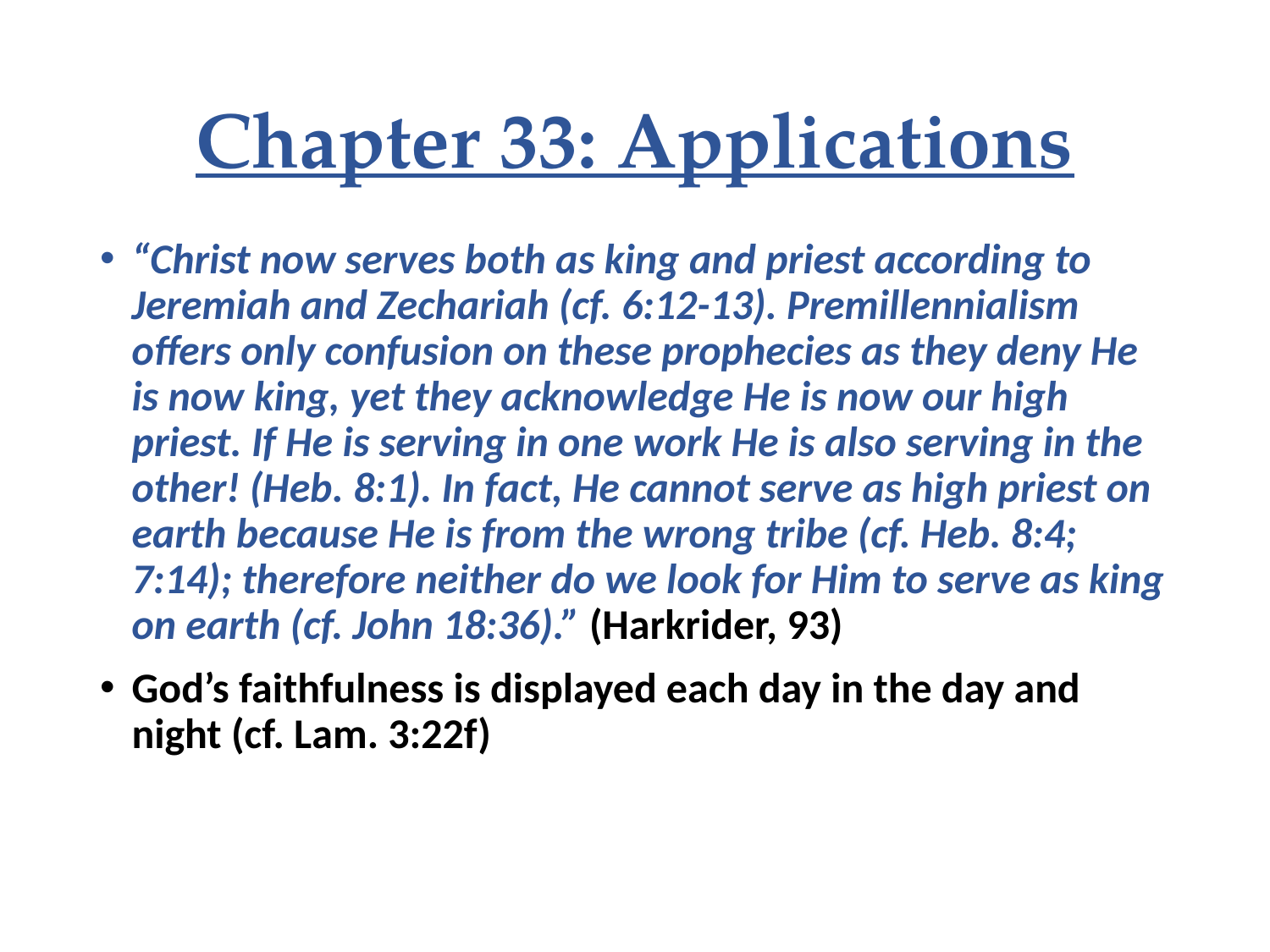

# Chapter 33: Applications
“Christ now serves both as king and priest according to Jeremiah and Zechariah (cf. 6:12-13). Premillennialism offers only confusion on these prophecies as they deny He is now king, yet they acknowledge He is now our high priest. If He is serving in one work He is also serving in the other! (Heb. 8:1). In fact, He cannot serve as high priest on earth because He is from the wrong tribe (cf. Heb. 8:4; 7:14); therefore neither do we look for Him to serve as king on earth (cf. John 18:36).” (Harkrider, 93)
God’s faithfulness is displayed each day in the day and night (cf. Lam. 3:22f)